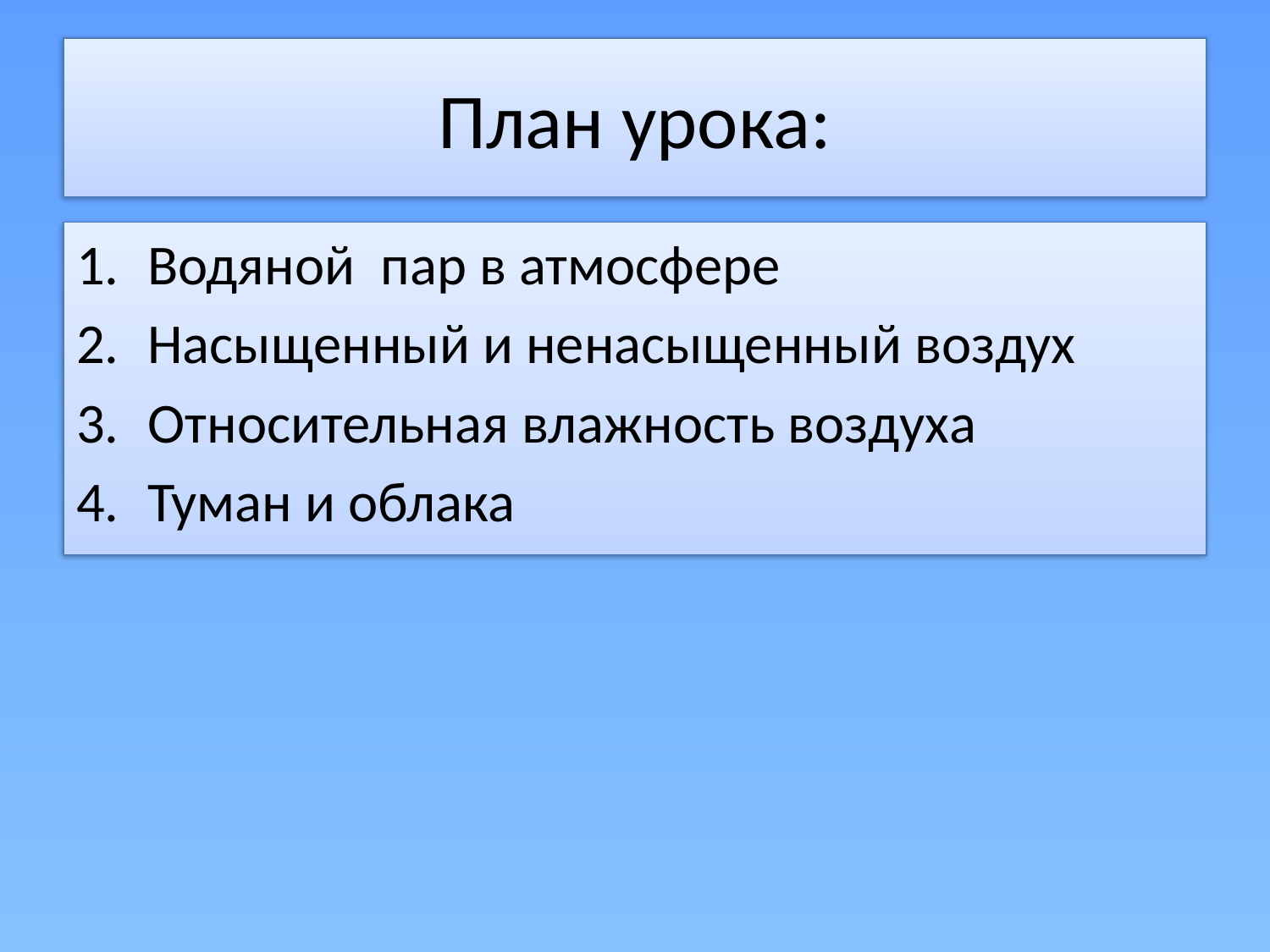

# План урока:
Водяной  пар в атмосфере
Насыщенный и ненасыщенный воздух
Относительная влажность воздуха
Туман и облака